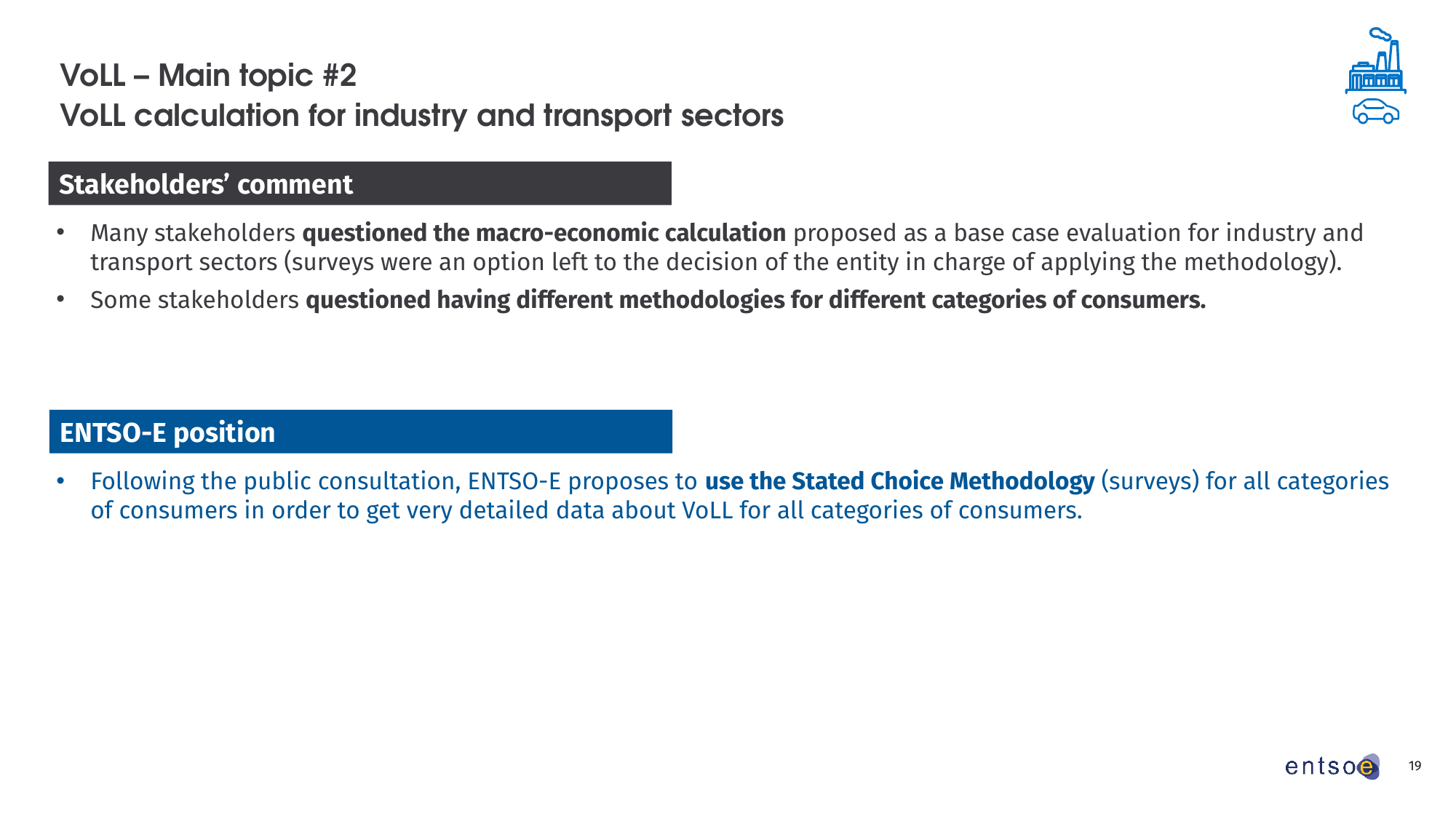

VoLL – Main topic #2
VoLL calculation for industry and transport sectors

Stakeholders’ comment
Many stakeholders questioned the macro-economic calculation proposed as a base case evaluation for industry and transport sectors (surveys were an option left to the decision of the entity in charge of applying the methodology).
Some stakeholders questioned having different methodologies for different categories of consumers.
ENTSO-E position
Following the public consultation, ENTSO-E proposes to use the Stated Choice Methodology (surveys) for all categories of consumers in order to get very detailed data about VoLL for all categories of consumers.